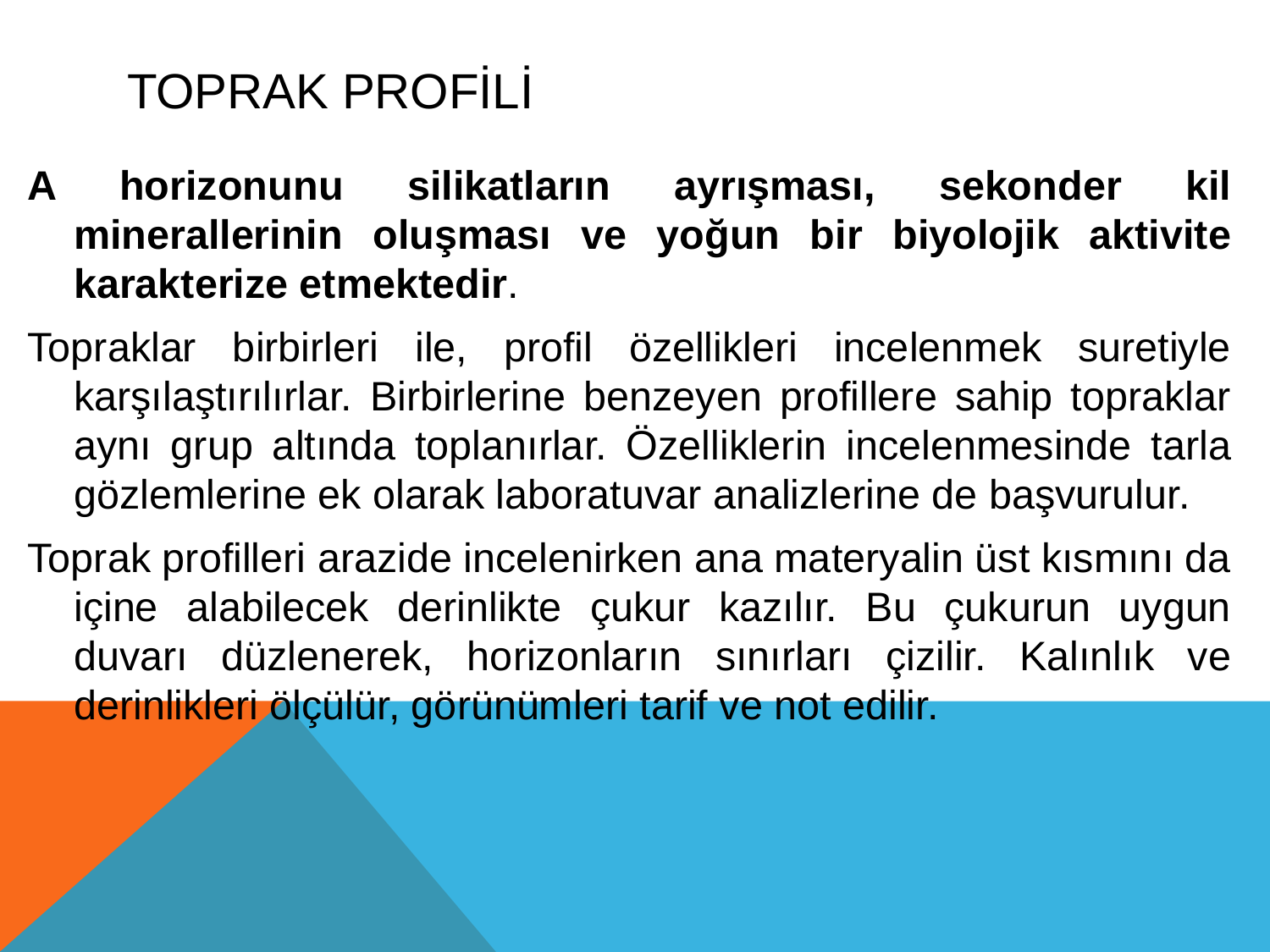

# Toprak profili
A horizonunu silikatların ayrışması, sekonder kil minerallerinin oluşması ve yoğun bir biyolojik aktivite karakterize etmektedir.
Topraklar birbirleri ile, profil özellikleri incelenmek suretiyle karşılaştırılırlar. Birbirlerine benzeyen profillere sahip topraklar aynı grup altında toplanırlar. Özelliklerin incelenmesinde tarla gözlemlerine ek olarak laboratuvar analizlerine de başvurulur.
Toprak profilleri arazide incelenirken ana materyalin üst kısmını da içine alabilecek derinlikte çukur kazılır. Bu çukurun uygun duvarı düzlenerek, horizonların sınırları çizilir. Kalınlık ve derinlikleri ölçülür, görünümleri tarif ve not edilir.